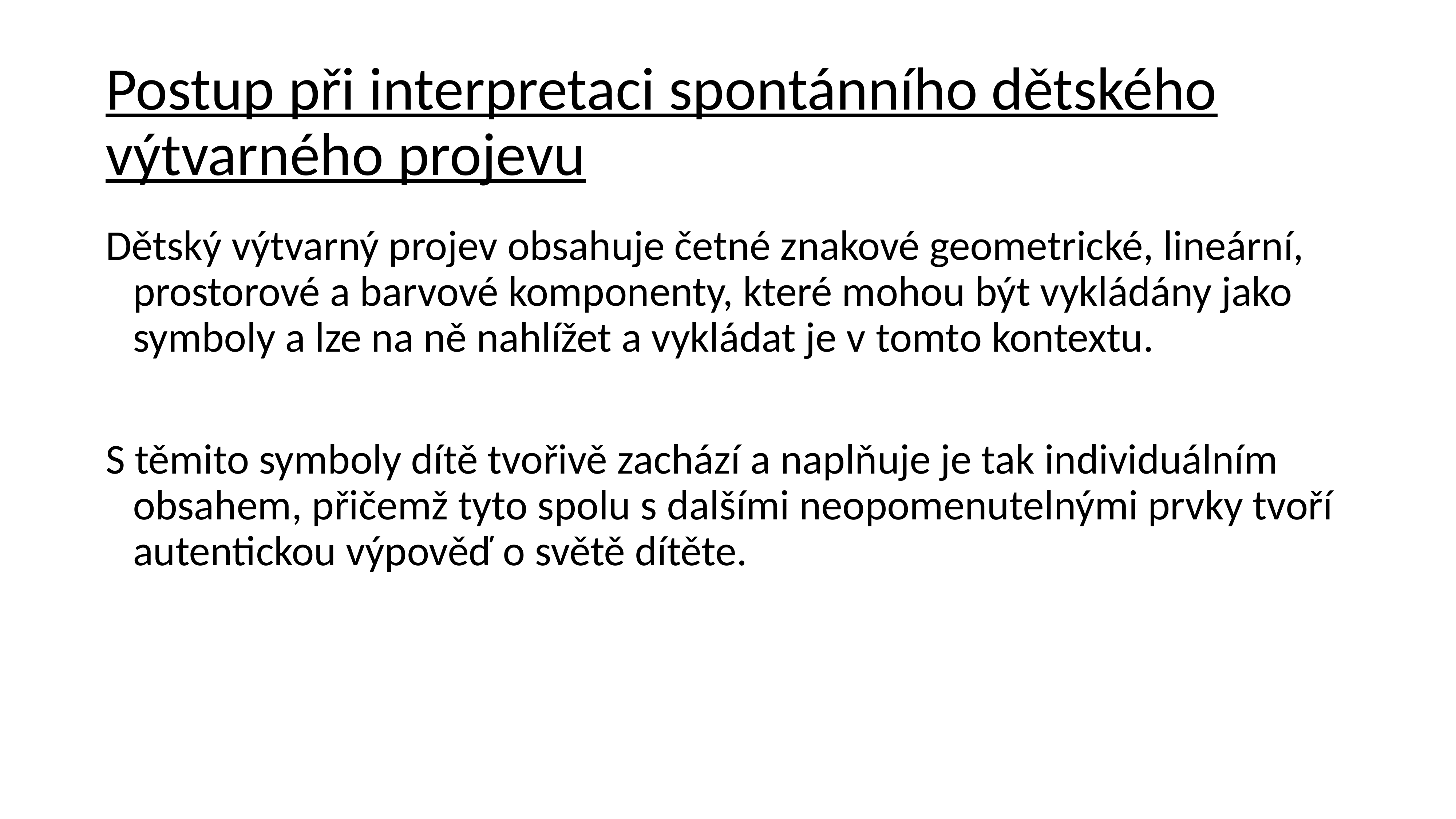

# Postup při interpretaci spontánního dětského výtvarného projevu
Dětský výtvarný projev obsahuje četné znakové geometrické, lineární, prostorové a barvové komponenty, které mohou být vykládány jako symboly a lze na ně nahlížet a vykládat je v tomto kontextu.

S těmito symboly dítě tvořivě zachází a naplňuje je tak individuálním obsahem, přičemž tyto spolu s dalšími neopomenutelnými prvky tvoří autentickou výpověď o světě dítěte.